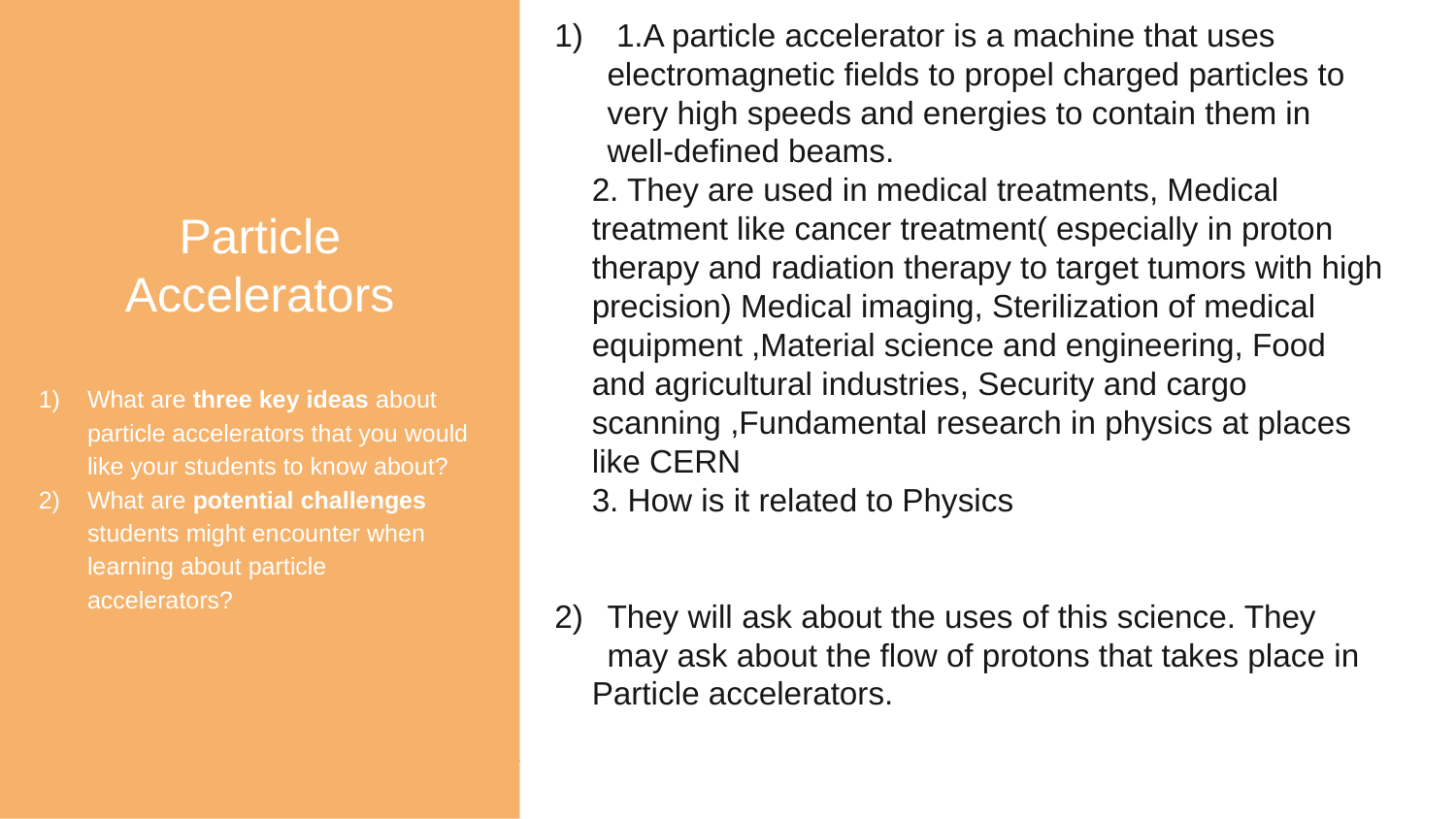

Particle Accelerators

What are three key ideas about particle accelerators that you would like your students to know about?
What are potential challenges students might encounter when learning about particle accelerators?
 1.A particle accelerator is a machine that uses electromagnetic fields to propel charged particles to very high speeds and energies to contain them in well-defined beams.
2. They are used in medical treatments, Medical treatment like cancer treatment( especially in proton therapy and radiation therapy to target tumors with high precision) Medical imaging, Sterilization of medical equipment ,Material science and engineering, Food and agricultural industries, Security and cargo scanning ,Fundamental research in physics at places like CERN
3. How is it related to Physics

They will ask about the uses of this science. They may ask about the flow of protons that takes place in
Particle accelerators.